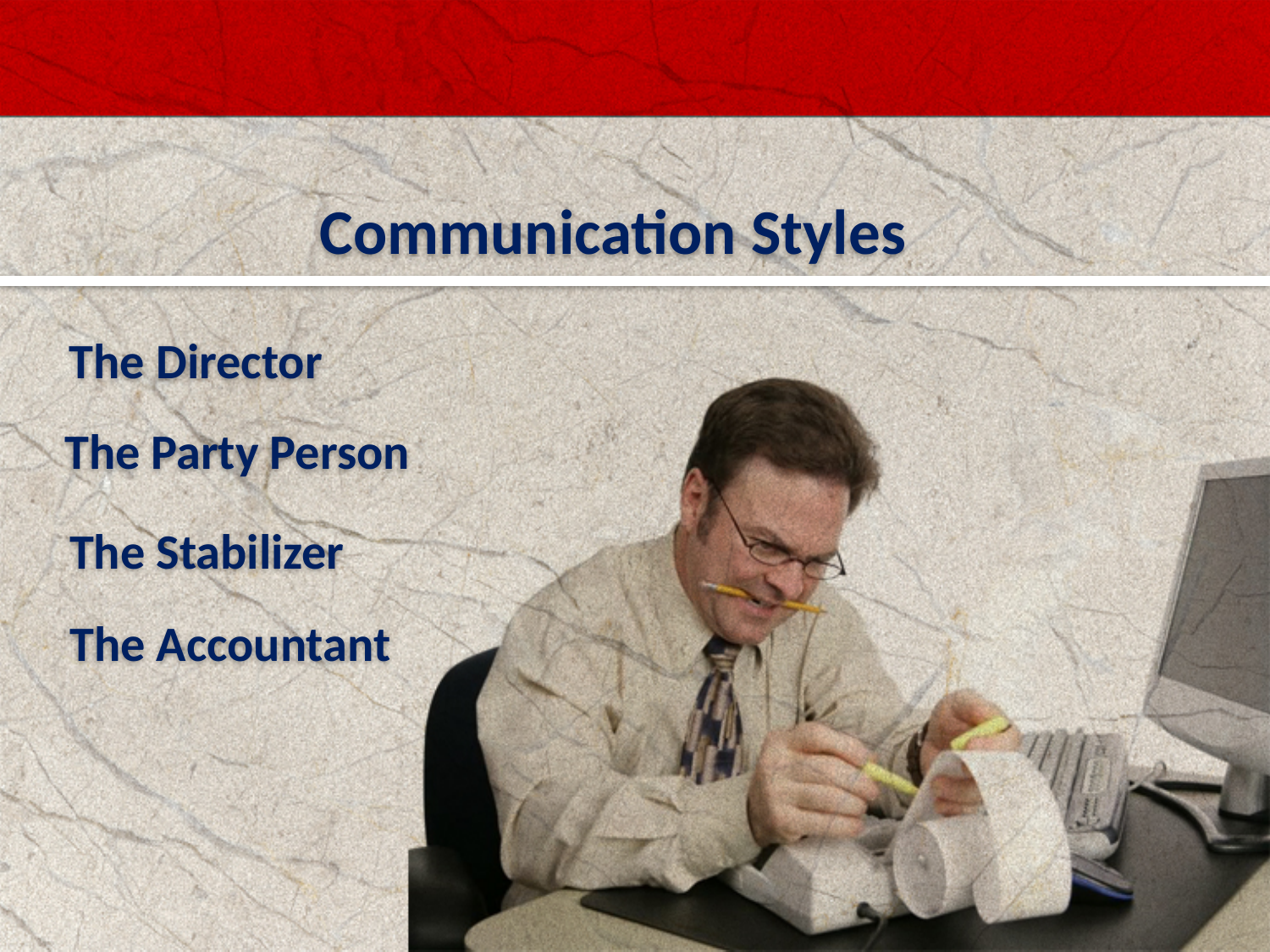

Communication Styles

The Director
The Party Person
The Stabilizer
The Accountant